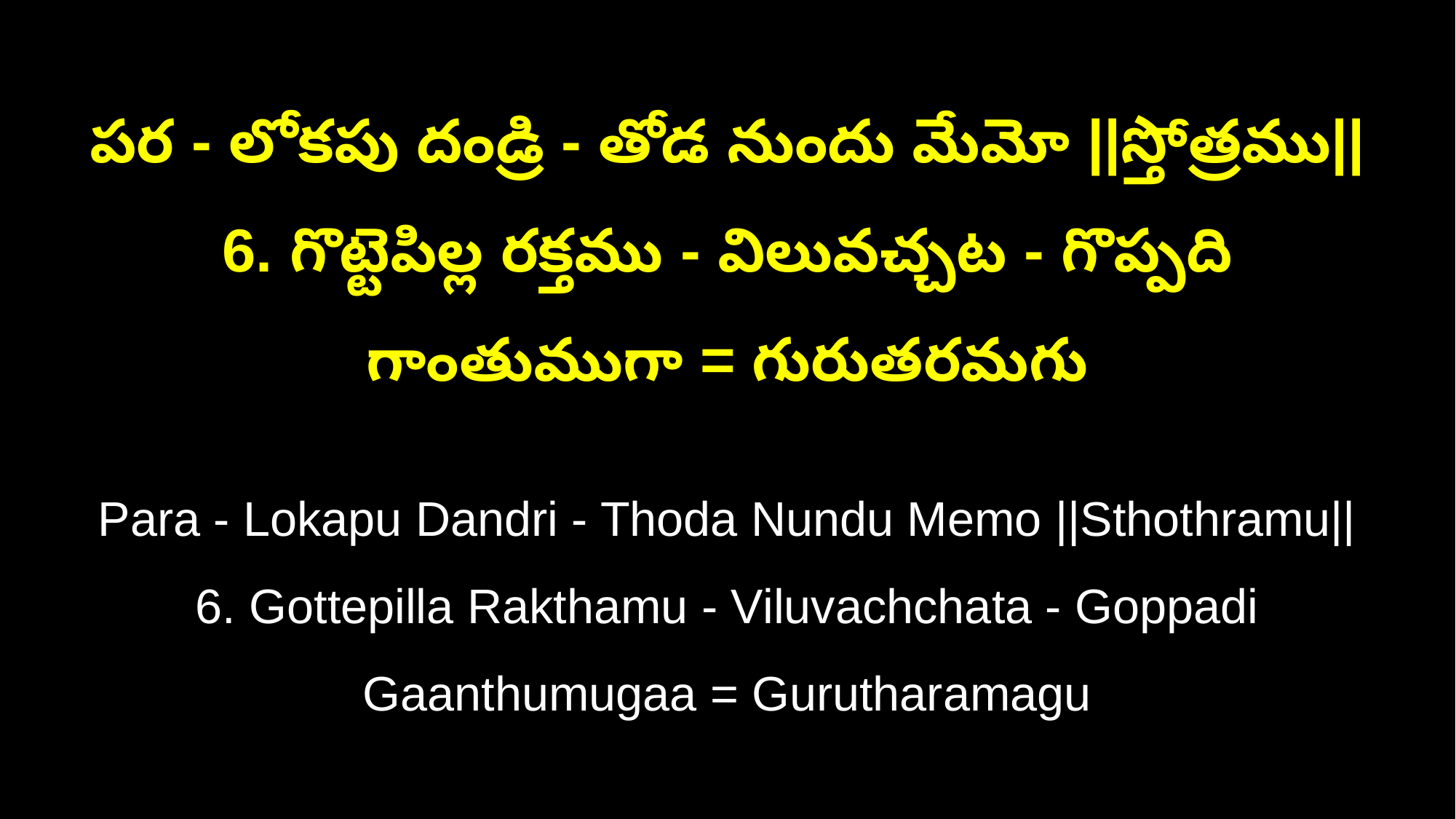

పర - లోకపు దండ్రి - తోడ నుందు మేమో ||స్తోత్రము||
6. గొట్టెపిల్ల రక్తము - విలువచ్చట - గొప్పది గాంతుముగా = గురుతరమగు
Para - Lokapu Dandri - Thoda Nundu Memo ||Sthothramu||
6. Gottepilla Rakthamu - Viluvachchata - Goppadi Gaanthumugaa = Gurutharamagu